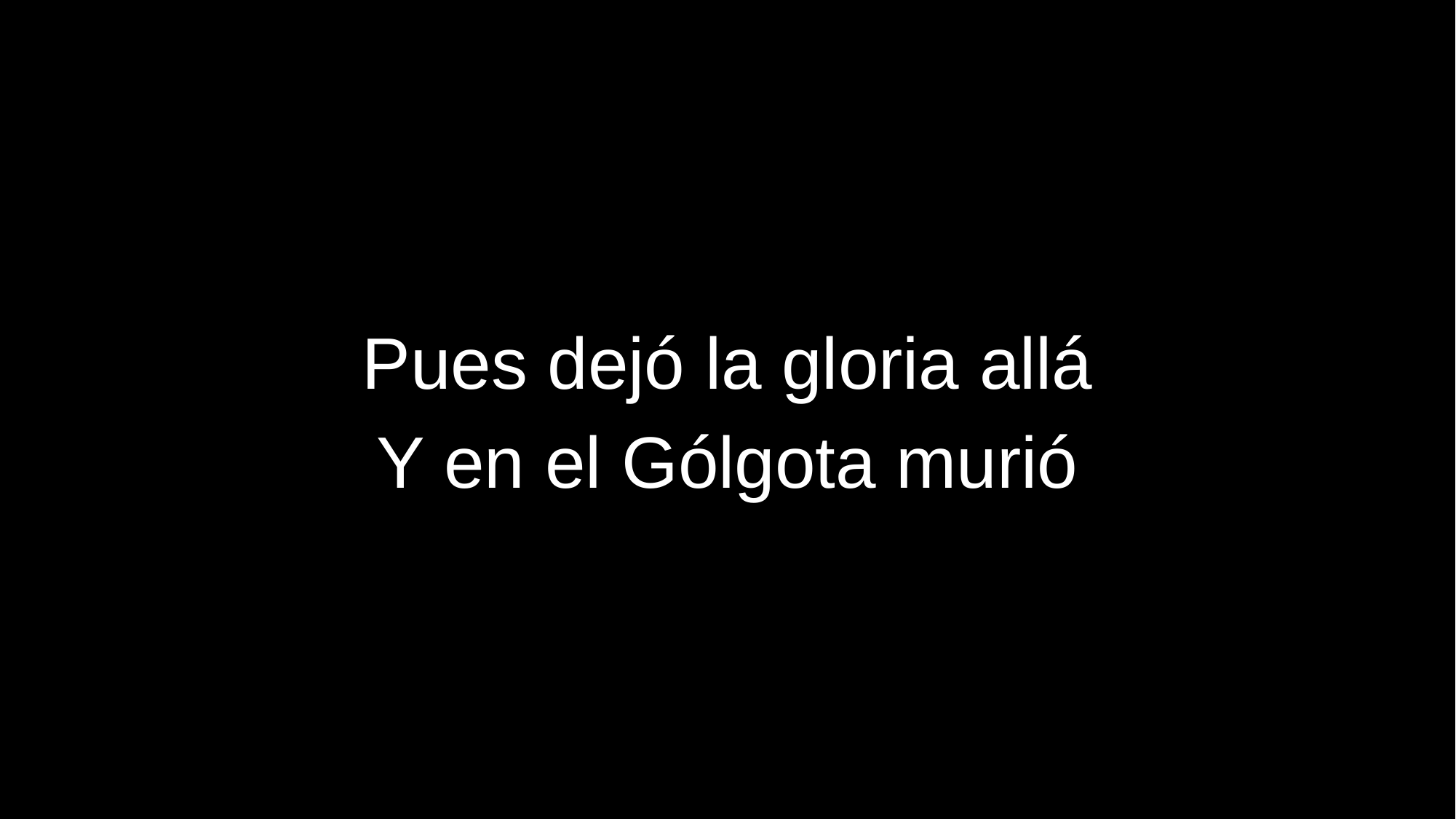

Pues dejó la gloria allá
Y en el Gólgota murió